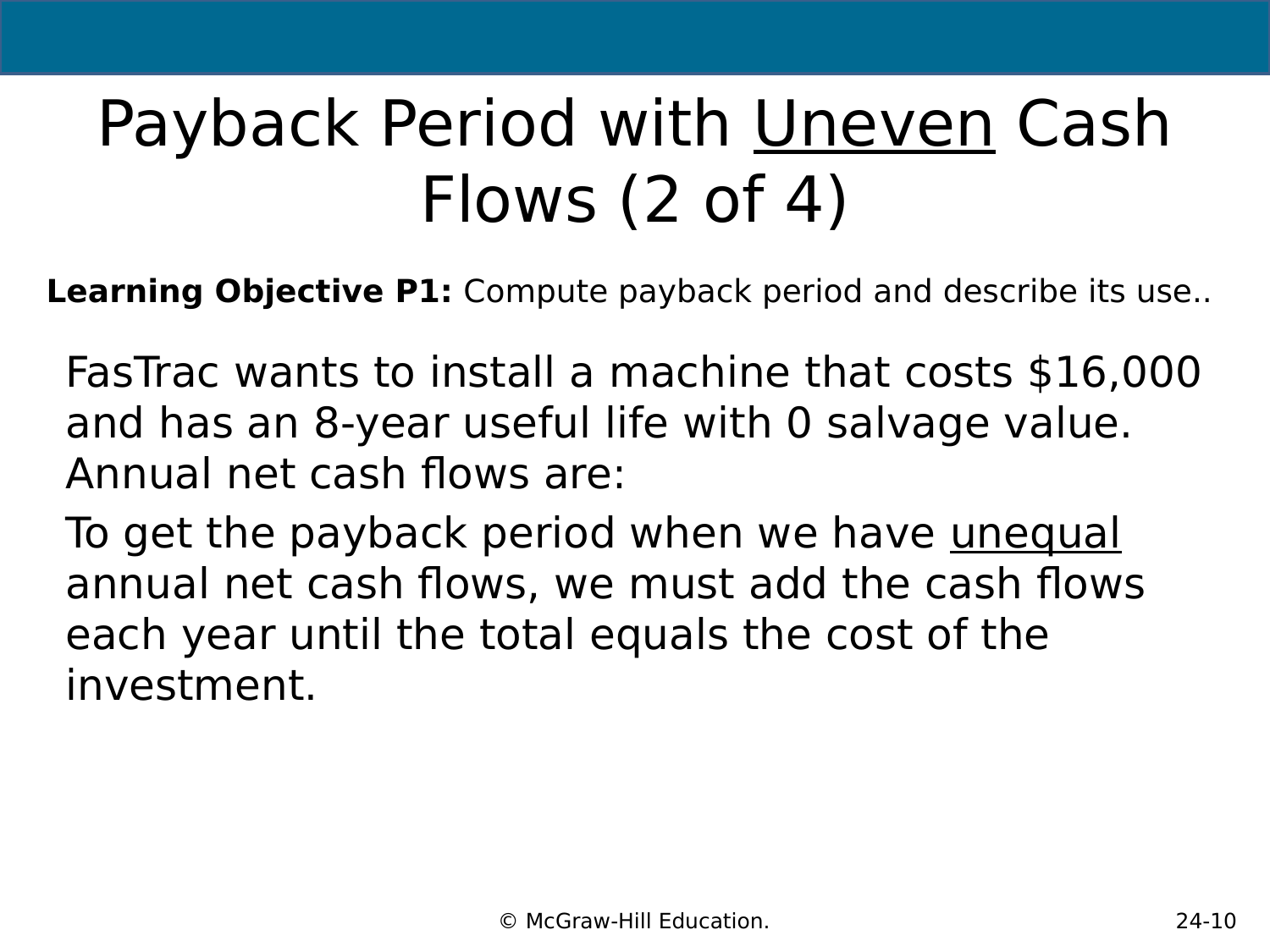

# Payback Period with Uneven Cash Flows (2 of 4)
Learning Objective P1: Compute payback period and describe its use..
FasTrac wants to install a machine that costs $16,000 and has an 8-year useful life with 0 salvage value. Annual net cash flows are:
To get the payback period when we have unequal annual net cash flows, we must add the cash flows each year until the total equals the cost of the investment.